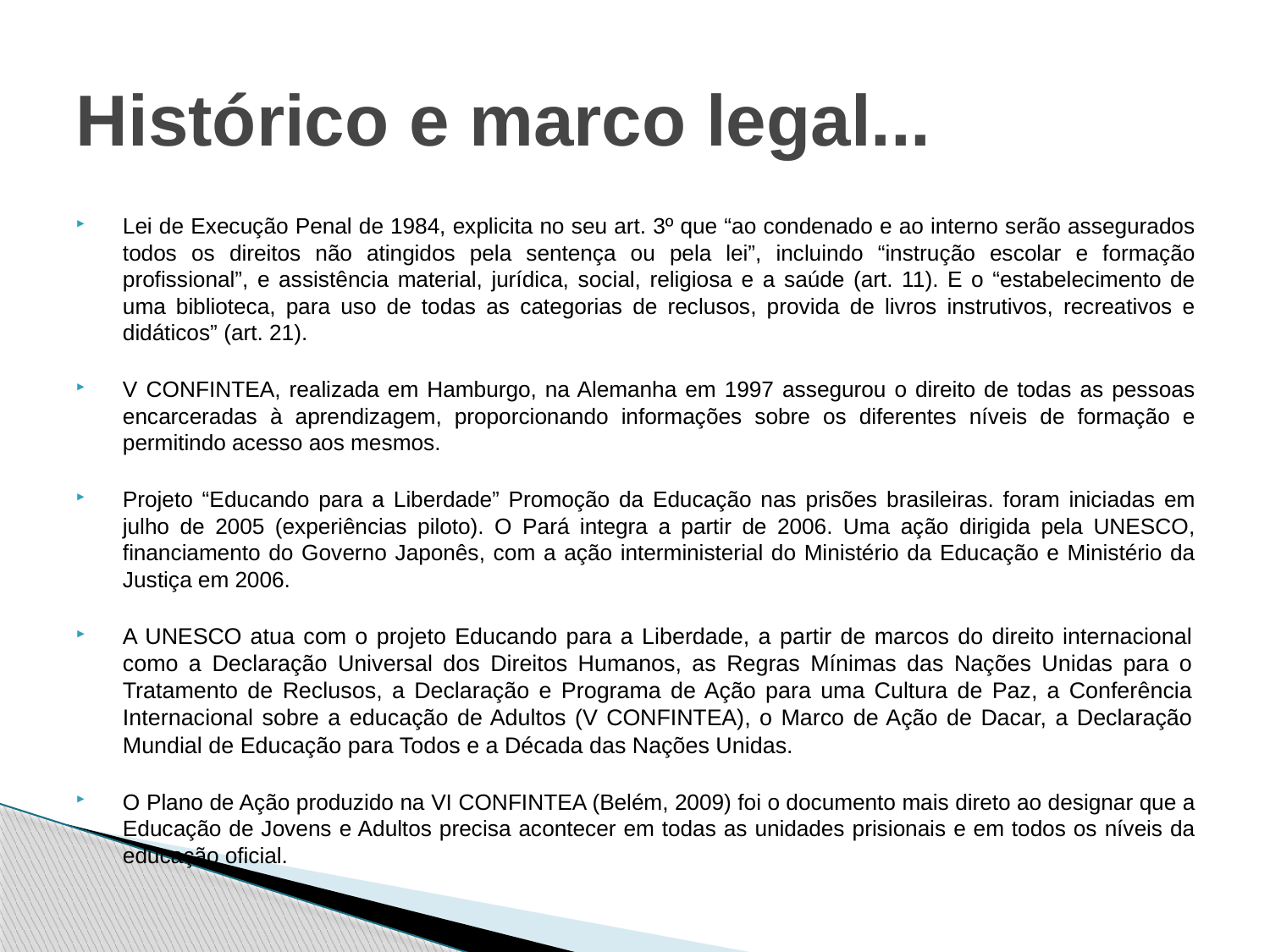

# Histórico e marco legal...
Lei de Execução Penal de 1984, explicita no seu art. 3º que “ao condenado e ao interno serão assegurados todos os direitos não atingidos pela sentença ou pela lei”, incluindo “instrução escolar e formação profissional”, e assistência material, jurídica, social, religiosa e a saúde (art. 11). E o “estabelecimento de uma biblioteca, para uso de todas as categorias de reclusos, provida de livros instrutivos, recreativos e didáticos” (art. 21).

V CONFINTEA, realizada em Hamburgo, na Alemanha em 1997 assegurou o direito de todas as pessoas encarceradas à aprendizagem, proporcionando informações sobre os diferentes níveis de formação e permitindo acesso aos mesmos.

Projeto “Educando para a Liberdade” Promoção da Educação nas prisões brasileiras. foram iniciadas em julho de 2005 (experiências piloto). O Pará integra a partir de 2006. Uma ação dirigida pela UNESCO, financiamento do Governo Japonês, com a ação interministerial do Ministério da Educação e Ministério da Justiça em 2006.

A UNESCO atua com o projeto Educando para a Liberdade, a partir de marcos do direito internacional como a Declaração Universal dos Direitos Humanos, as Regras Mínimas das Nações Unidas para o Tratamento de Reclusos, a Declaração e Programa de Ação para uma Cultura de Paz, a Conferência Internacional sobre a educação de Adultos (V CONFINTEA), o Marco de Ação de Dacar, a Declaração Mundial de Educação para Todos e a Década das Nações Unidas.

O Plano de Ação produzido na VI CONFINTEA (Belém, 2009) foi o documento mais direto ao designar que a Educação de Jovens e Adultos precisa acontecer em todas as unidades prisionais e em todos os níveis da educação oficial.